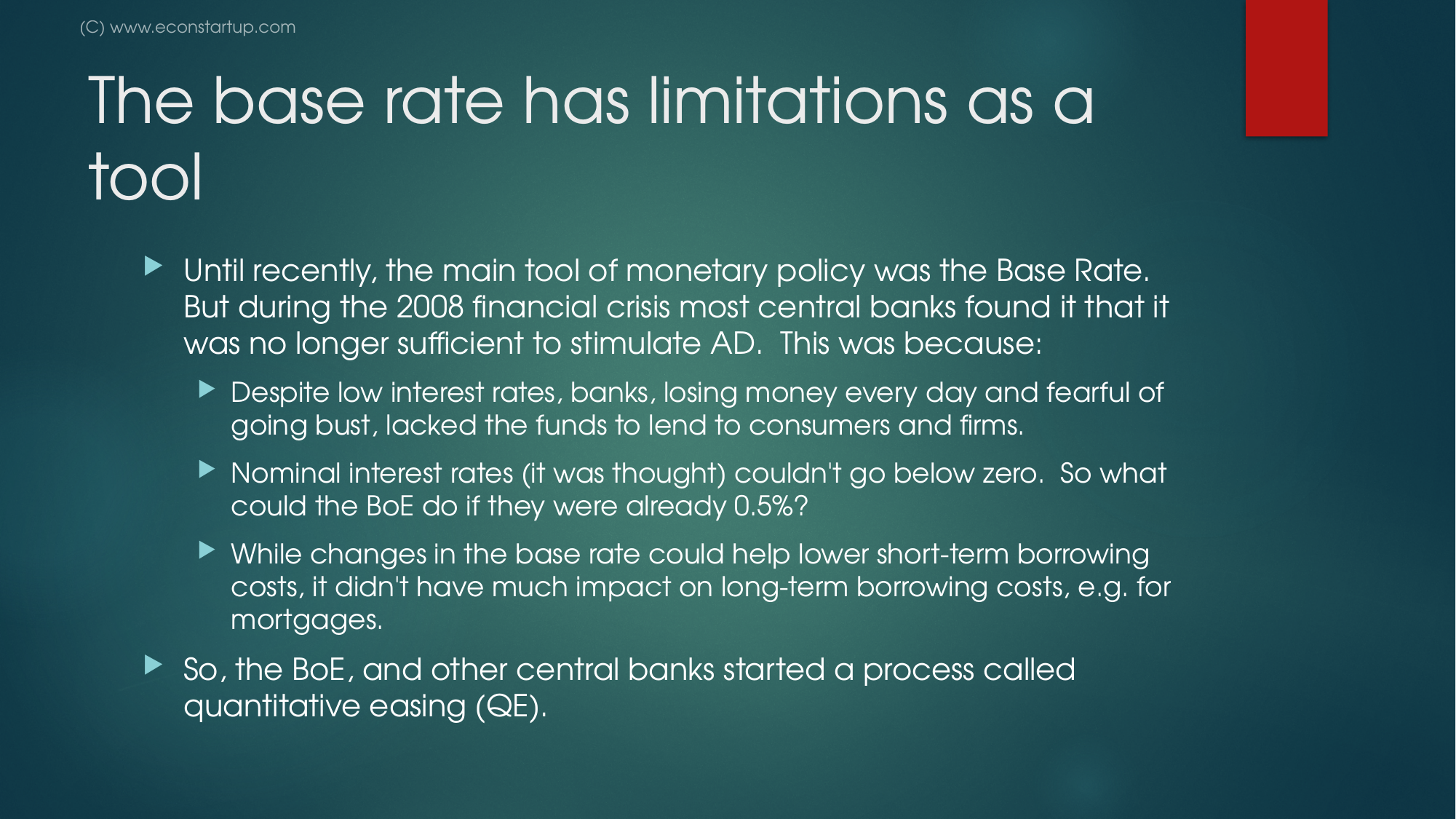

(C) www.econstartup.com
# The base rate has limitations as a tool
Until recently, the main tool of monetary policy was the Base Rate.  But during the 2008 financial crisis most central banks found it that it was no longer sufficient to stimulate AD.  This was because:
Despite low interest rates, banks, losing money every day and fearful of going bust, lacked the funds to lend to consumers and firms.
Nominal interest rates (it was thought) couldn't go below zero.  So what could the BoE do if they were already 0.5%?
While changes in the base rate could help lower short-term borrowing costs, it didn't have much impact on long-term borrowing costs, e.g. for mortgages.
So, the BoE, and other central banks started a process called quantitative easing (QE).